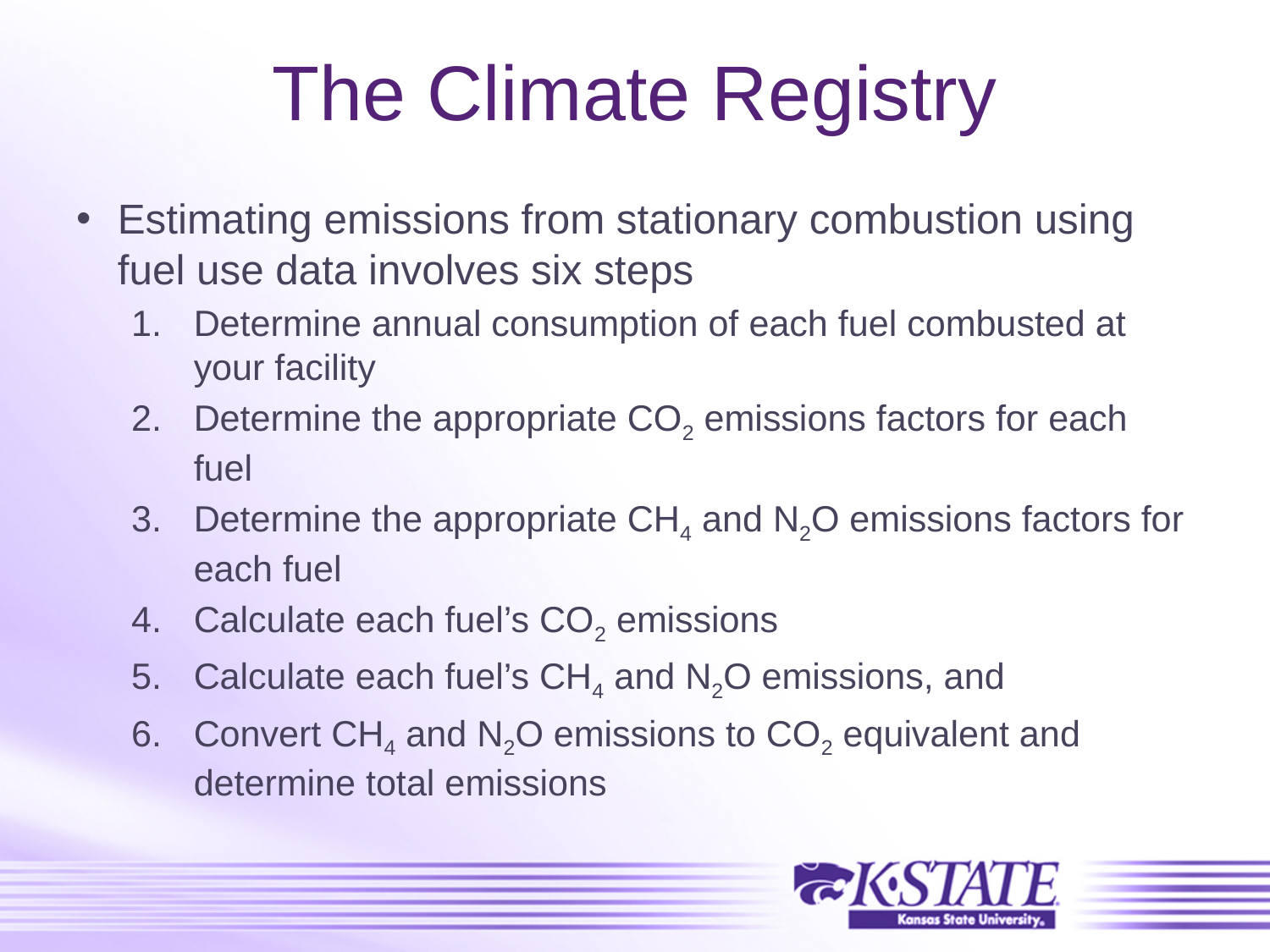

# The Climate Registry
Estimating emissions from stationary combustion using fuel use data involves six steps
Determine annual consumption of each fuel combusted at your facility
Determine the appropriate CO2 emissions factors for each fuel
Determine the appropriate CH4 and N2O emissions factors for each fuel
Calculate each fuel’s CO2 emissions
Calculate each fuel’s CH4 and N2O emissions, and
Convert CH4 and N2O emissions to CO2 equivalent and determine total emissions